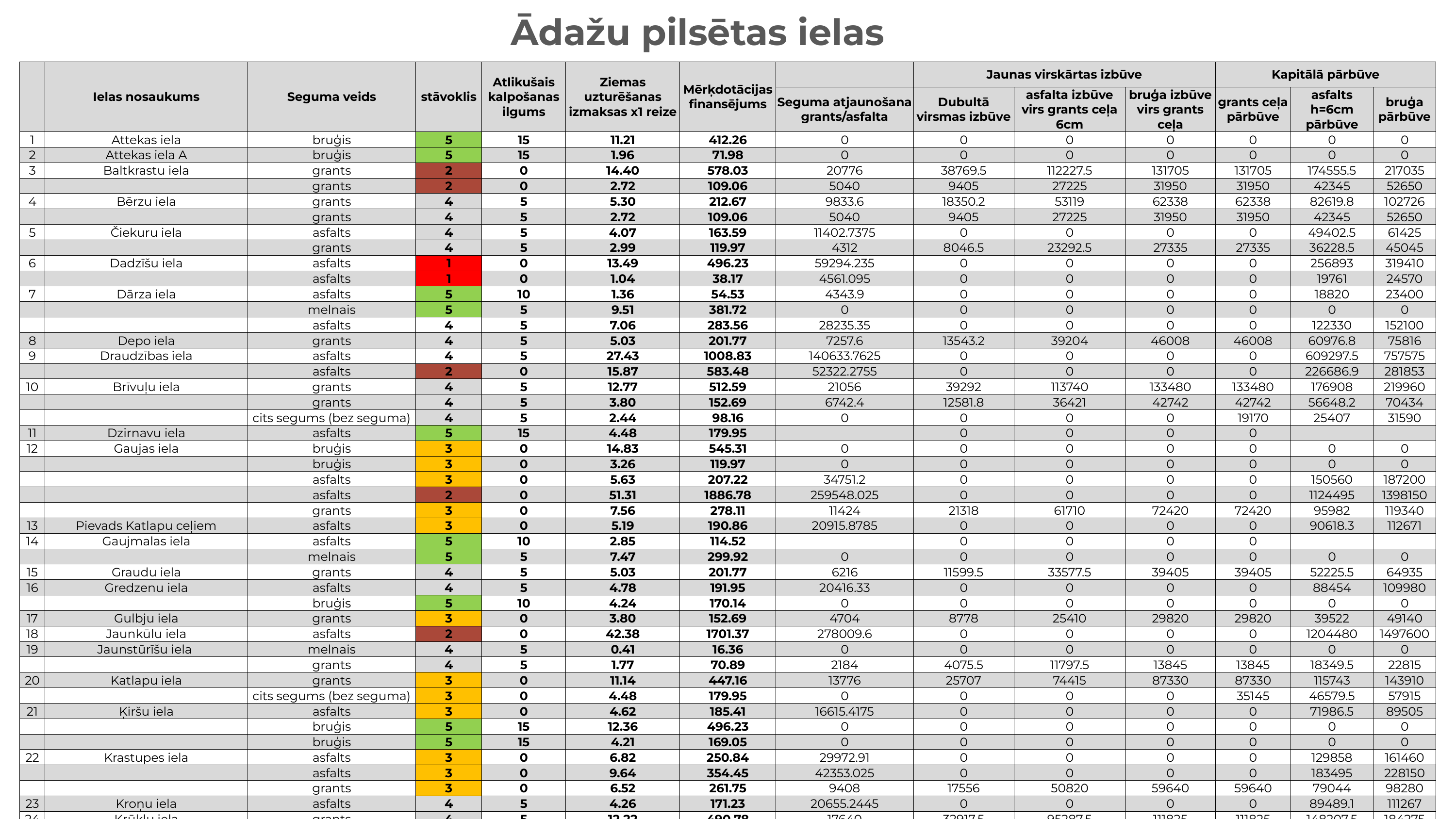

# Ādažu pilsētas ielas
|  | Ielas nosaukums | Seguma veids | stāvoklis | Atlikušais kalpošanas ilgums | Ziemas uzturēšanas izmaksas x1 reize | Mērķdotācijas finansējums |  | Jaunas virskārtas izbūve |  |  | Kapitālā pārbūve |  |  |
| --- | --- | --- | --- | --- | --- | --- | --- | --- | --- | --- | --- | --- | --- |
|  |  |  |  |  |  |  | Seguma atjaunošana grants/asfalta | Dubultā virsmas izbūve | asfalta izbūve virs grants ceļa 6cm | bruģa izbūve virs grants ceļa | grants ceļa pārbūve | asfalts h=6cm pārbūve | bruģa pārbūve |
| 1 | Attekas iela | bruģis | 5 | 15 | 11.21 | 412.26 | 0 | 0 | 0 | 0 | 0 | 0 | 0 |
| 2 | Attekas iela A | bruģis | 5 | 15 | 1.96 | 71.98 | 0 | 0 | 0 | 0 | 0 | 0 | 0 |
| 3 | Baltkrastu iela | grants | 2 | 0 | 14.40 | 578.03 | 20776 | 38769.5 | 112227.5 | 131705 | 131705 | 174555.5 | 217035 |
|  |  | grants | 2 | 0 | 2.72 | 109.06 | 5040 | 9405 | 27225 | 31950 | 31950 | 42345 | 52650 |
| 4 | Bērzu iela | grants | 4 | 5 | 5.30 | 212.67 | 9833.6 | 18350.2 | 53119 | 62338 | 62338 | 82619.8 | 102726 |
|  |  | grants | 4 | 5 | 2.72 | 109.06 | 5040 | 9405 | 27225 | 31950 | 31950 | 42345 | 52650 |
| 5 | Čiekuru iela | asfalts | 4 | 5 | 4.07 | 163.59 | 11402.7375 | 0 | 0 | 0 | 0 | 49402.5 | 61425 |
|  |  | grants | 4 | 5 | 2.99 | 119.97 | 4312 | 8046.5 | 23292.5 | 27335 | 27335 | 36228.5 | 45045 |
| 6 | Dadzīšu iela | asfalts | 1 | 0 | 13.49 | 496.23 | 59294.235 | 0 | 0 | 0 | 0 | 256893 | 319410 |
|  |  | asfalts | 1 | 0 | 1.04 | 38.17 | 4561.095 | 0 | 0 | 0 | 0 | 19761 | 24570 |
| 7 | Dārza iela | asfalts | 5 | 10 | 1.36 | 54.53 | 4343.9 | 0 | 0 | 0 | 0 | 18820 | 23400 |
|  |  | melnais | 5 | 5 | 9.51 | 381.72 | 0 | 0 | 0 | 0 | 0 | 0 | 0 |
|  |  | asfalts | 4 | 5 | 7.06 | 283.56 | 28235.35 | 0 | 0 | 0 | 0 | 122330 | 152100 |
| 8 | Depo iela | grants | 4 | 5 | 5.03 | 201.77 | 7257.6 | 13543.2 | 39204 | 46008 | 46008 | 60976.8 | 75816 |
| 9 | Draudzības iela | asfalts | 4 | 5 | 27.43 | 1008.83 | 140633.7625 | 0 | 0 | 0 | 0 | 609297.5 | 757575 |
|  |  | asfalts | 2 | 0 | 15.87 | 583.48 | 52322.2755 | 0 | 0 | 0 | 0 | 226686.9 | 281853 |
| 10 | Brīvuļu iela | grants | 4 | 5 | 12.77 | 512.59 | 21056 | 39292 | 113740 | 133480 | 133480 | 176908 | 219960 |
|  |  | grants | 4 | 5 | 3.80 | 152.69 | 6742.4 | 12581.8 | 36421 | 42742 | 42742 | 56648.2 | 70434 |
|  |  | cits segums (bez seguma) | 4 | 5 | 2.44 | 98.16 | 0 | 0 | 0 | 0 | 19170 | 25407 | 31590 |
| 11 | Dzirnavu iela | asfalts | 5 | 15 | 4.48 | 179.95 |  | 0 | 0 | 0 | 0 |  |  |
| 12 | Gaujas iela | bruģis | 3 | 0 | 14.83 | 545.31 | 0 | 0 | 0 | 0 | 0 | 0 | 0 |
|  |  | bruģis | 3 | 0 | 3.26 | 119.97 | 0 | 0 | 0 | 0 | 0 | 0 | 0 |
|  |  | asfalts | 3 | 0 | 5.63 | 207.22 | 34751.2 | 0 | 0 | 0 | 0 | 150560 | 187200 |
|  |  | asfalts | 2 | 0 | 51.31 | 1886.78 | 259548.025 | 0 | 0 | 0 | 0 | 1124495 | 1398150 |
|  |  | grants | 3 | 0 | 7.56 | 278.11 | 11424 | 21318 | 61710 | 72420 | 72420 | 95982 | 119340 |
| 13 | Pievads Katlapu ceļiem | asfalts | 3 | 0 | 5.19 | 190.86 | 20915.8785 | 0 | 0 | 0 | 0 | 90618.3 | 112671 |
| 14 | Gaujmalas iela | asfalts | 5 | 10 | 2.85 | 114.52 |  | 0 | 0 | 0 | 0 |  |  |
|  |  | melnais | 5 | 5 | 7.47 | 299.92 | 0 | 0 | 0 | 0 | 0 | 0 | 0 |
| 15 | Graudu iela | grants | 4 | 5 | 5.03 | 201.77 | 6216 | 11599.5 | 33577.5 | 39405 | 39405 | 52225.5 | 64935 |
| 16 | Gredzenu iela | asfalts | 4 | 5 | 4.78 | 191.95 | 20416.33 | 0 | 0 | 0 | 0 | 88454 | 109980 |
|  |  | bruģis | 5 | 10 | 4.24 | 170.14 | 0 | 0 | 0 | 0 | 0 | 0 | 0 |
| 17 | Gulbju iela | grants | 3 | 0 | 3.80 | 152.69 | 4704 | 8778 | 25410 | 29820 | 29820 | 39522 | 49140 |
| 18 | Jaunkūlu iela | asfalts | 2 | 0 | 42.38 | 1701.37 | 278009.6 | 0 | 0 | 0 | 0 | 1204480 | 1497600 |
| 19 | Jaunstūrīšu iela | melnais | 4 | 5 | 0.41 | 16.36 | 0 | 0 | 0 | 0 | 0 | 0 | 0 |
|  |  | grants | 4 | 5 | 1.77 | 70.89 | 2184 | 4075.5 | 11797.5 | 13845 | 13845 | 18349.5 | 22815 |
| 20 | Katlapu iela | grants | 3 | 0 | 11.14 | 447.16 | 13776 | 25707 | 74415 | 87330 | 87330 | 115743 | 143910 |
|  |  | cits segums (bez seguma) | 3 | 0 | 4.48 | 179.95 | 0 | 0 | 0 | 0 | 35145 | 46579.5 | 57915 |
| 21 | Ķiršu iela | asfalts | 3 | 0 | 4.62 | 185.41 | 16615.4175 | 0 | 0 | 0 | 0 | 71986.5 | 89505 |
|  |  | bruģis | 5 | 15 | 12.36 | 496.23 | 0 | 0 | 0 | 0 | 0 | 0 | 0 |
|  |  | bruģis | 5 | 15 | 4.21 | 169.05 | 0 | 0 | 0 | 0 | 0 | 0 | 0 |
| 22 | Krastupes iela | asfalts | 3 | 0 | 6.82 | 250.84 | 29972.91 | 0 | 0 | 0 | 0 | 129858 | 161460 |
|  |  | asfalts | 3 | 0 | 9.64 | 354.45 | 42353.025 | 0 | 0 | 0 | 0 | 183495 | 228150 |
|  |  | grants | 3 | 0 | 6.52 | 261.75 | 9408 | 17556 | 50820 | 59640 | 59640 | 79044 | 98280 |
| 23 | Kroņu iela | asfalts | 4 | 5 | 4.26 | 171.23 | 20655.2445 | 0 | 0 | 0 | 0 | 89489.1 | 111267 |
| 24 | Krūkļu iela | grants | 4 | 5 | 12.22 | 490.78 | 17640 | 32917.5 | 95287.5 | 111825 | 111825 | 148207.5 | 184275 |